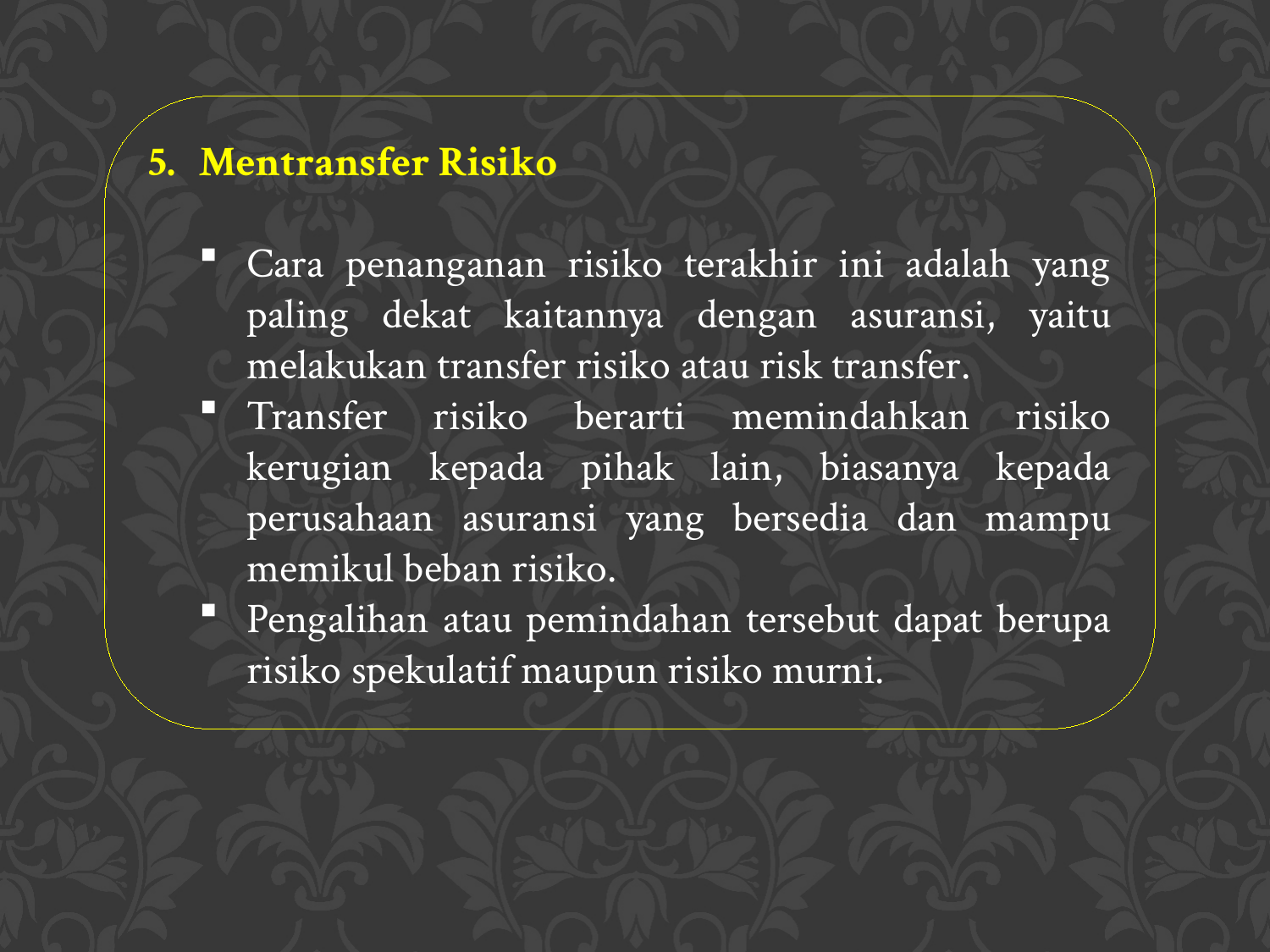

5. 	Mentransfer Risiko

Cara penanganan risiko terakhir ini adalah yang paling dekat kaitannya dengan asuransi, yaitu melakukan transfer risiko atau risk transfer.
Transfer risiko berarti memindahkan risiko kerugian kepada pihak lain, biasanya kepada perusahaan asuransi yang bersedia dan mampu memikul beban risiko.
Pengalihan atau pemindahan tersebut dapat berupa risiko spekulatif maupun risiko murni.